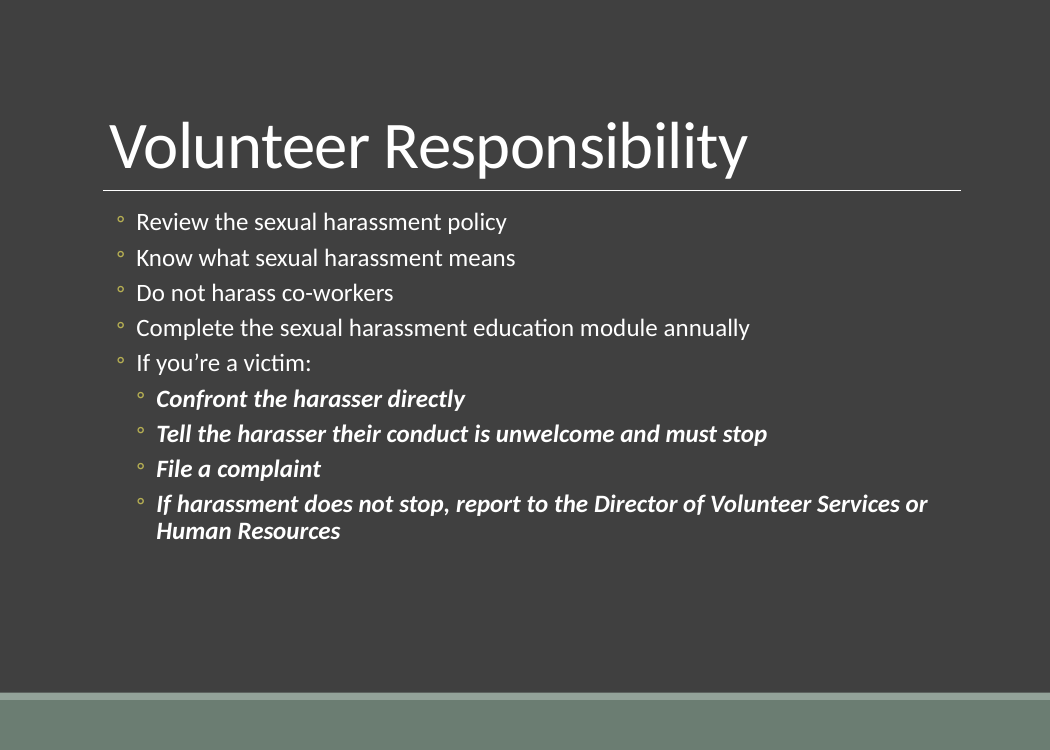

# Volunteer Responsibility
Review the sexual harassment policy
Know what sexual harassment means
Do not harass co-workers
Complete the sexual harassment education module annually
If you’re a victim:
Confront the harasser directly
Tell the harasser their conduct is unwelcome and must stop
File a complaint
If harassment does not stop, report to the Director of Volunteer Services or Human Resources